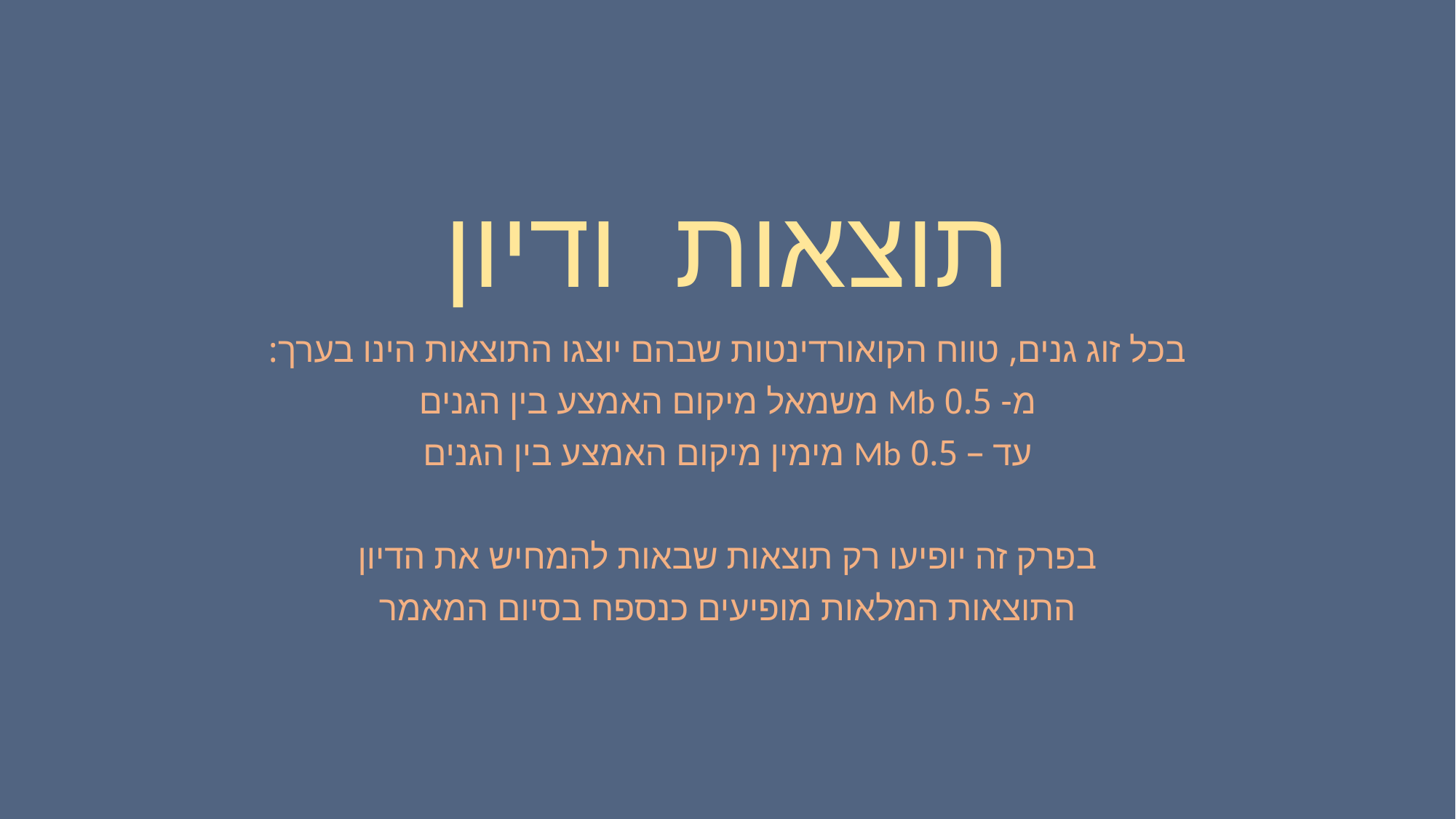

# תוצאות  ודיון
בכל זוג גנים, טווח הקואורדינטות שבהם יוצגו התוצאות הינו בערך:
מ- 0.5 Mb משמאל מיקום האמצע בין הגנים
עד – 0.5 Mb מימין מיקום האמצע בין הגנים

בפרק זה יופיעו רק תוצאות שבאות להמחיש את הדיון
התוצאות המלאות מופיעים כנספח בסיום המאמר